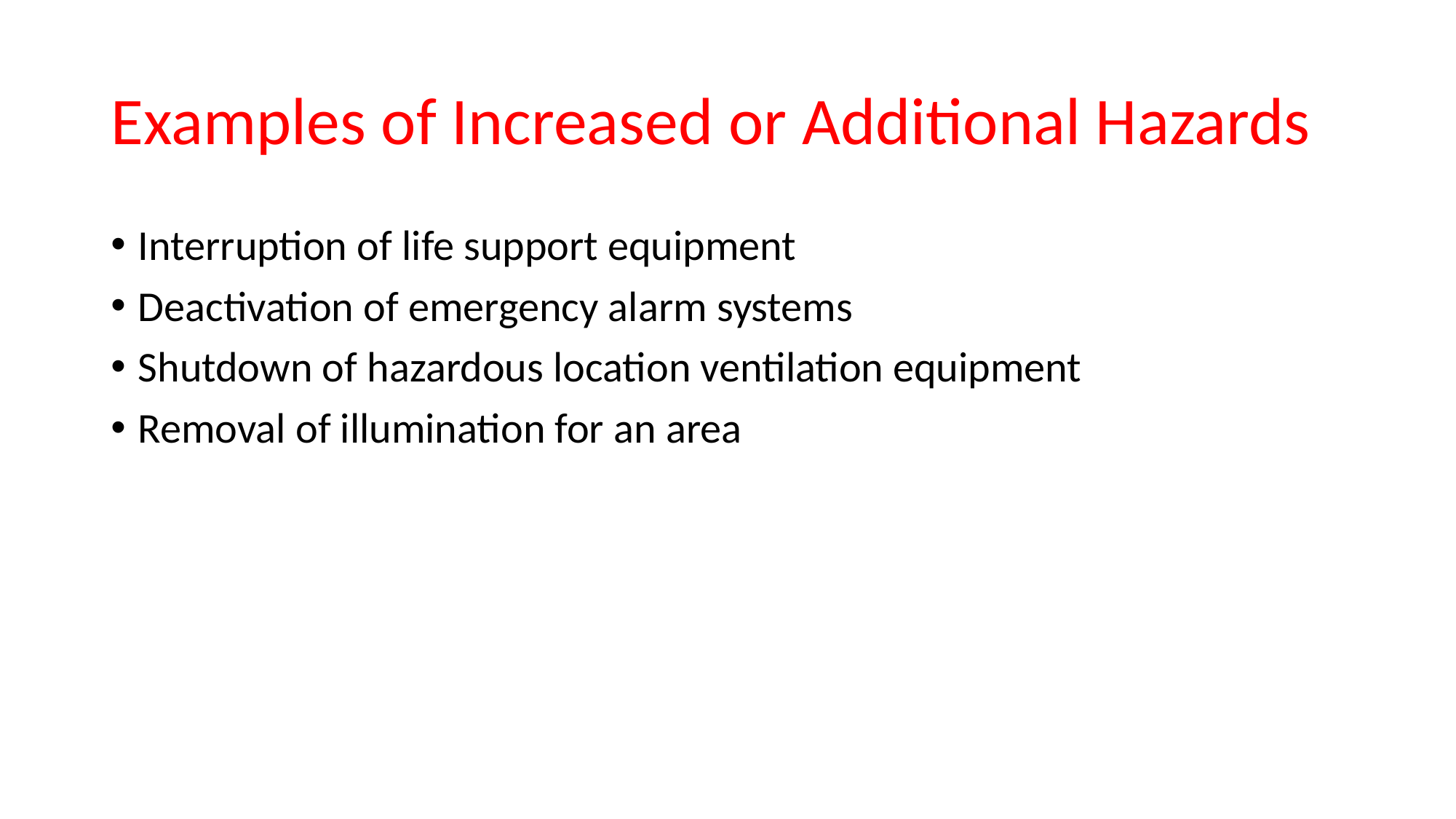

# Examples of Increased or Additional Hazards
Interruption of life support equipment
Deactivation of emergency alarm systems
Shutdown of hazardous location ventilation equipment
Removal of illumination for an area